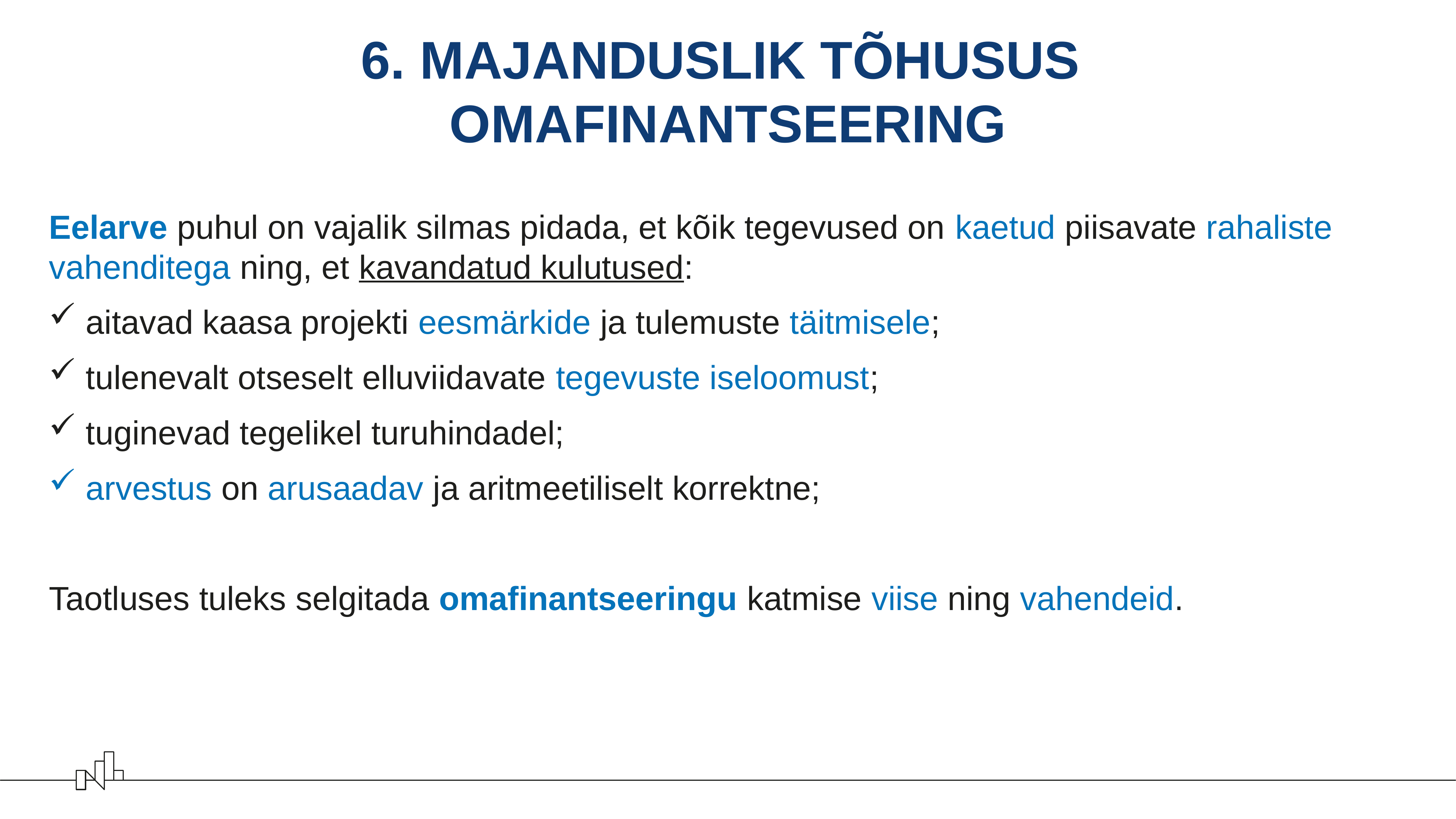

# 6. MAJANDUSLIK TÕHUSUS  OMAFINANTSEERING

Eelarve puhul on vajalik silmas pidada, et kõik tegevused on kaetud piisavate rahaliste vahenditega ning, et kavandatud kulutused:
 aitavad kaasa projekti eesmärkide ja tulemuste täitmisele;
 tulenevalt otseselt elluviidavate tegevuste iseloomust;
 tuginevad tegelikel turuhindadel;
 arvestus on arusaadav ja aritmeetiliselt korrektne;

Taotluses tuleks selgitada omafinantseeringu katmise viise ning vahendeid.